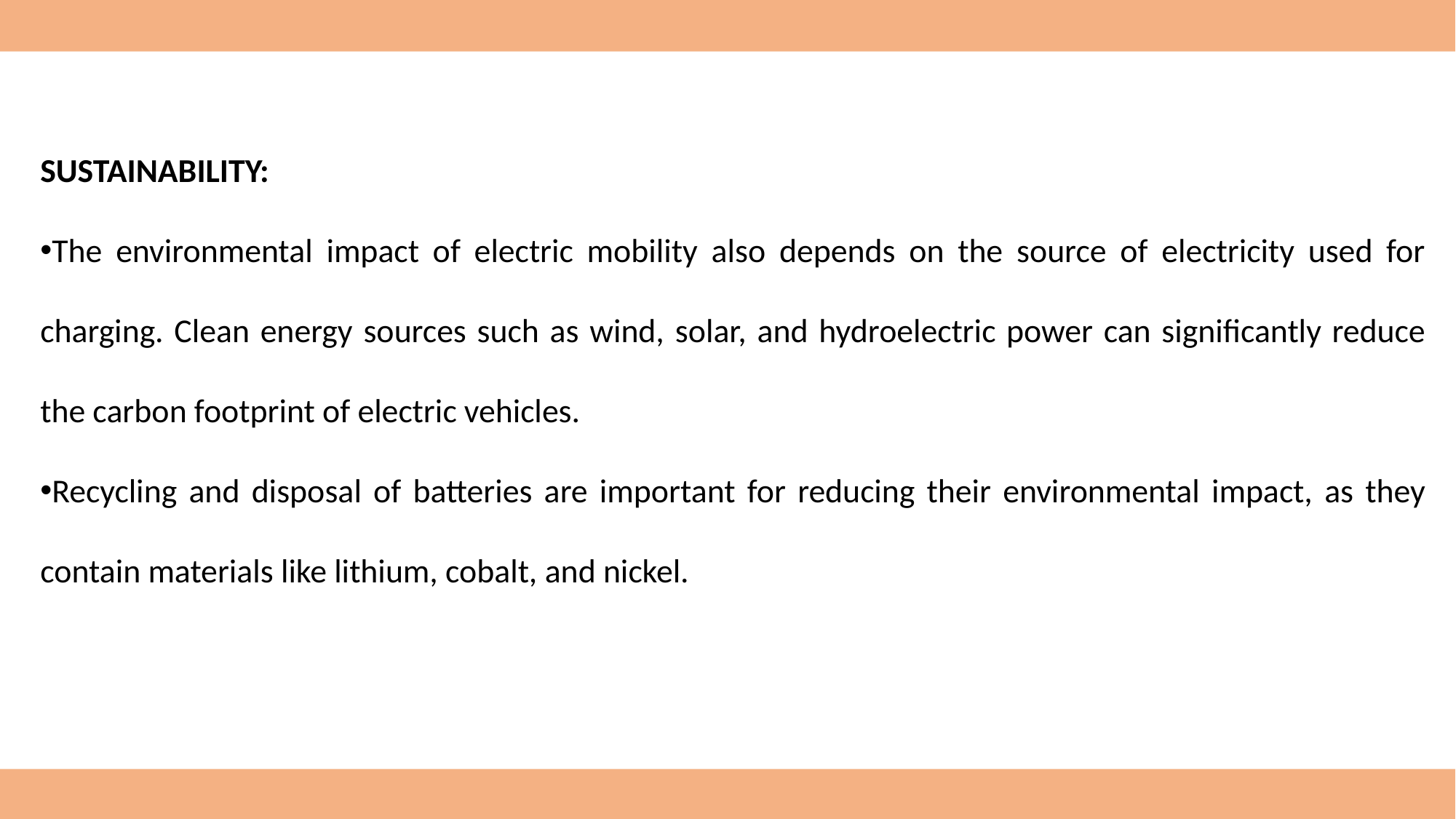

SUSTAINABILITY:
The environmental impact of electric mobility also depends on the source of electricity used for charging. Clean energy sources such as wind, solar, and hydroelectric power can significantly reduce the carbon footprint of electric vehicles.
Recycling and disposal of batteries are important for reducing their environmental impact, as they contain materials like lithium, cobalt, and nickel.